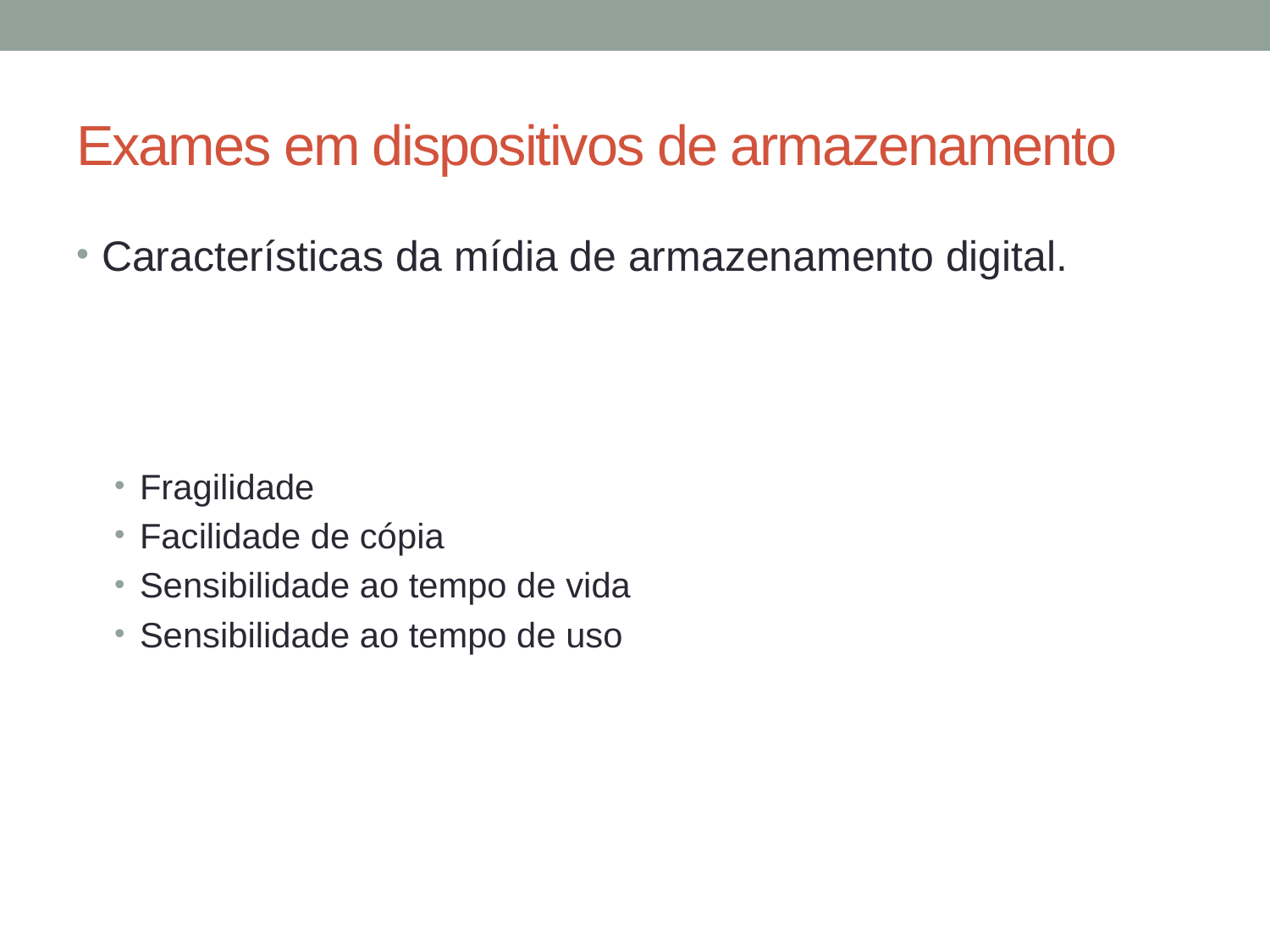

# Exames em dispositivos de armazenamento
Características da mídia de armazenamento digital.

Fragilidade
Facilidade de cópia
Sensibilidade ao tempo de vida
Sensibilidade ao tempo de uso